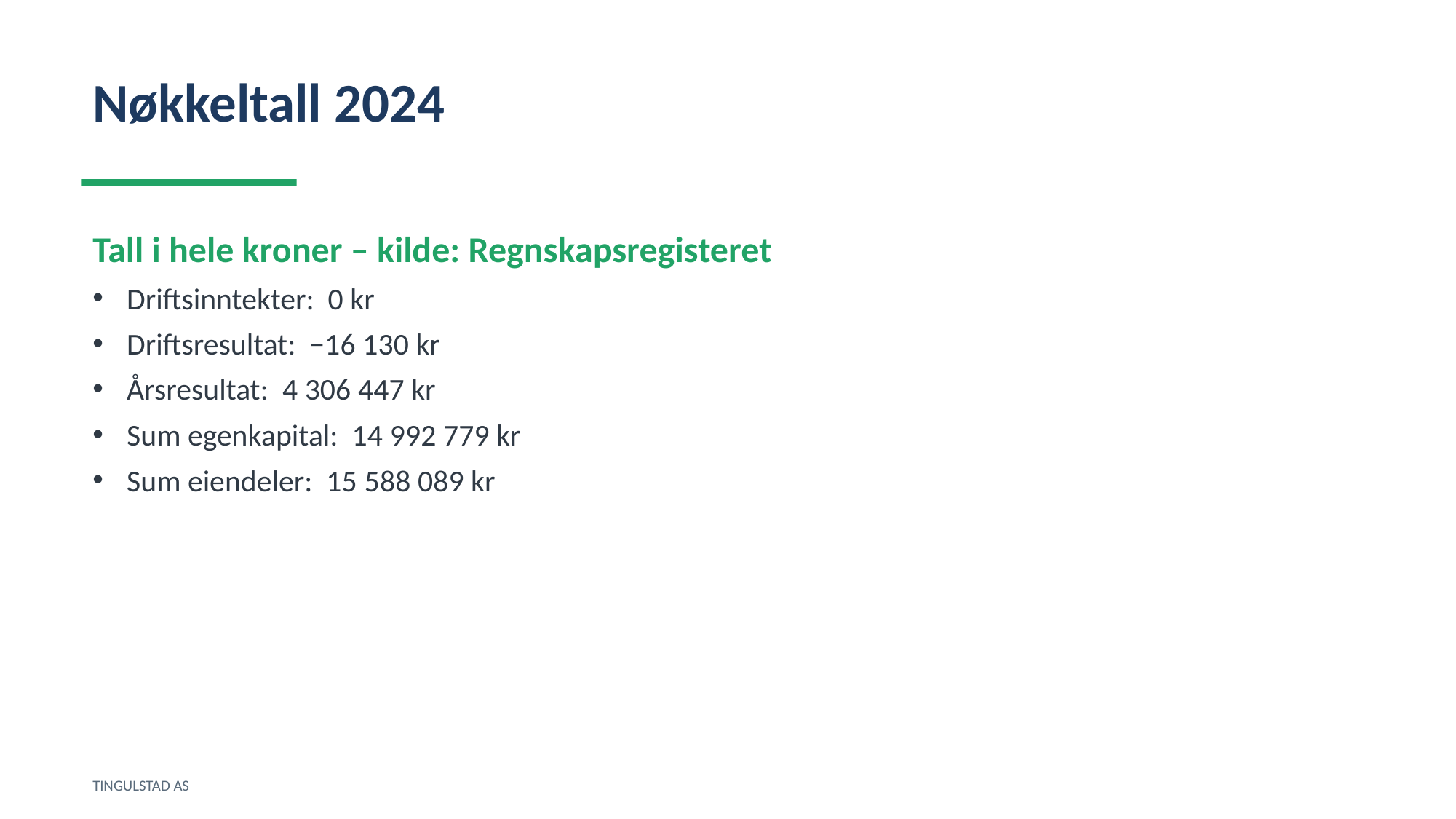

Nøkkeltall 2024

Tall i hele kroner – kilde: Regnskapsregisteret
Driftsinntekter:  0 kr
Driftsresultat:  −16 130 kr
Årsresultat:  4 306 447 kr
Sum egenkapital:  14 992 779 kr
Sum eiendeler:  15 588 089 kr
TINGULSTAD AS